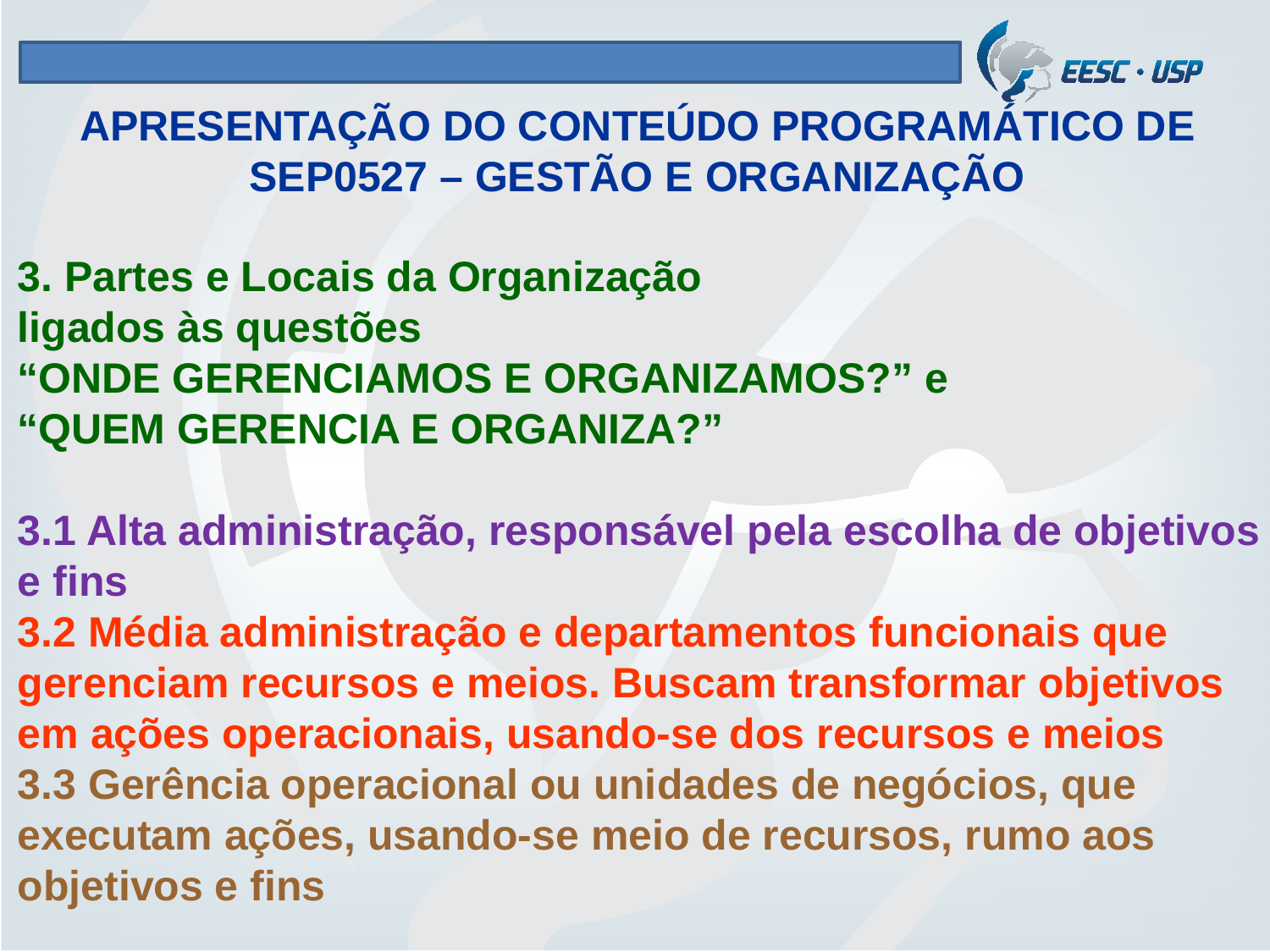

APRESENTAÇÃO DO CONTEÚDO PROGRAMÁTICO DE SEP0527 – GESTÃO E ORGANIZAÇÃO
3. Partes e Locais da Organização
ligados às questões
“ONDE GERENCIAMOS E ORGANIZAMOS?” e
“QUEM GERENCIA E ORGANIZA?”

3.1 Alta administração, responsável pela escolha de objetivos e fins
3.2 Média administração e departamentos funcionais que gerenciam recursos e meios. Buscam transformar objetivos em ações operacionais, usando-se dos recursos e meios
3.3 Gerência operacional ou unidades de negócios, que executam ações, usando-se meio de recursos, rumo aos objetivos e fins
3